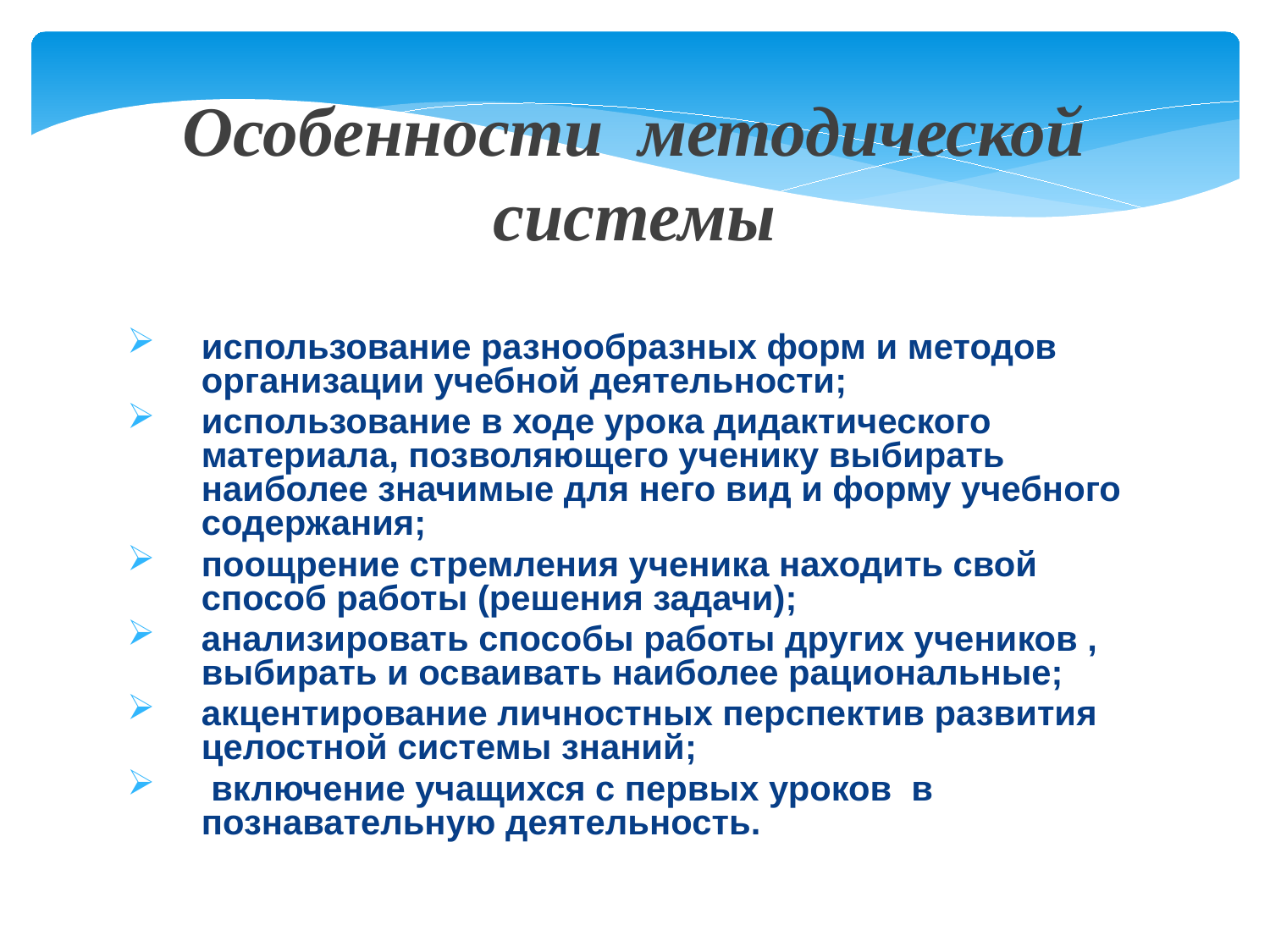

Особенности  методической системы
использование разнообразных форм и методов организации учебной деятельности;
использование в ходе урока дидактического материала, позволяющего ученику выбирать наиболее значимые для него вид и форму учебного содержания;
поощрение стремления ученика находить свой способ работы (решения задачи);
анализировать способы работы других учеников , выбирать и осваивать наиболее рациональные;
акцентирование личностных перспектив развития целостной системы знаний;
 включение учащихся с первых уроков  в познавательную деятельность.